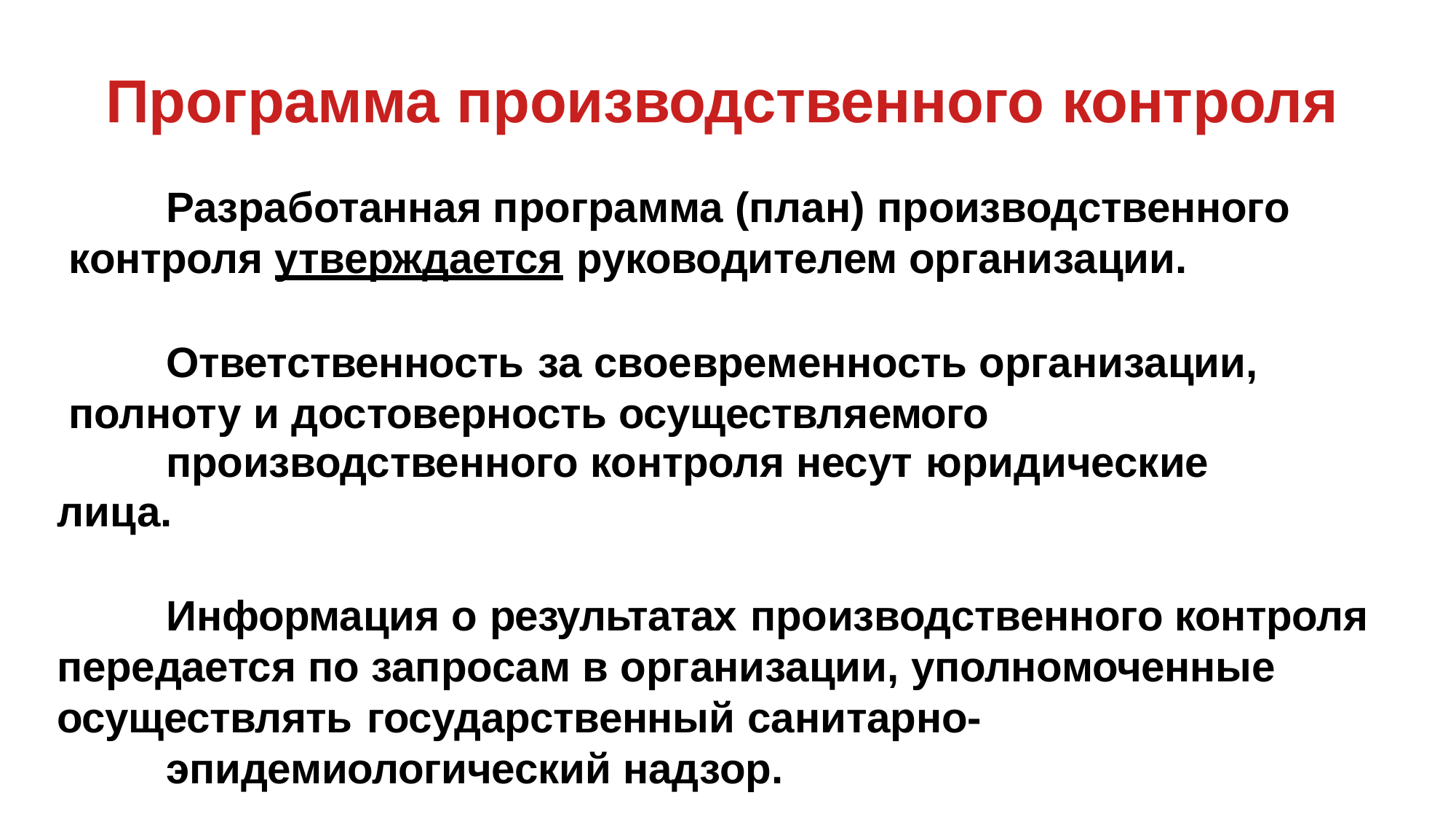

# Программа производственного контроля
Разработанная программа (план) производственного  контроля утверждается руководителем организации.

Ответственность за своевременность организации,  полноту и достоверность осуществляемого
производственного контроля несут юридические лица.

Информация о результатах производственного контроля  передается по запросам в организации, уполномоченные  осуществлять государственный санитарно-
эпидемиологический надзор.